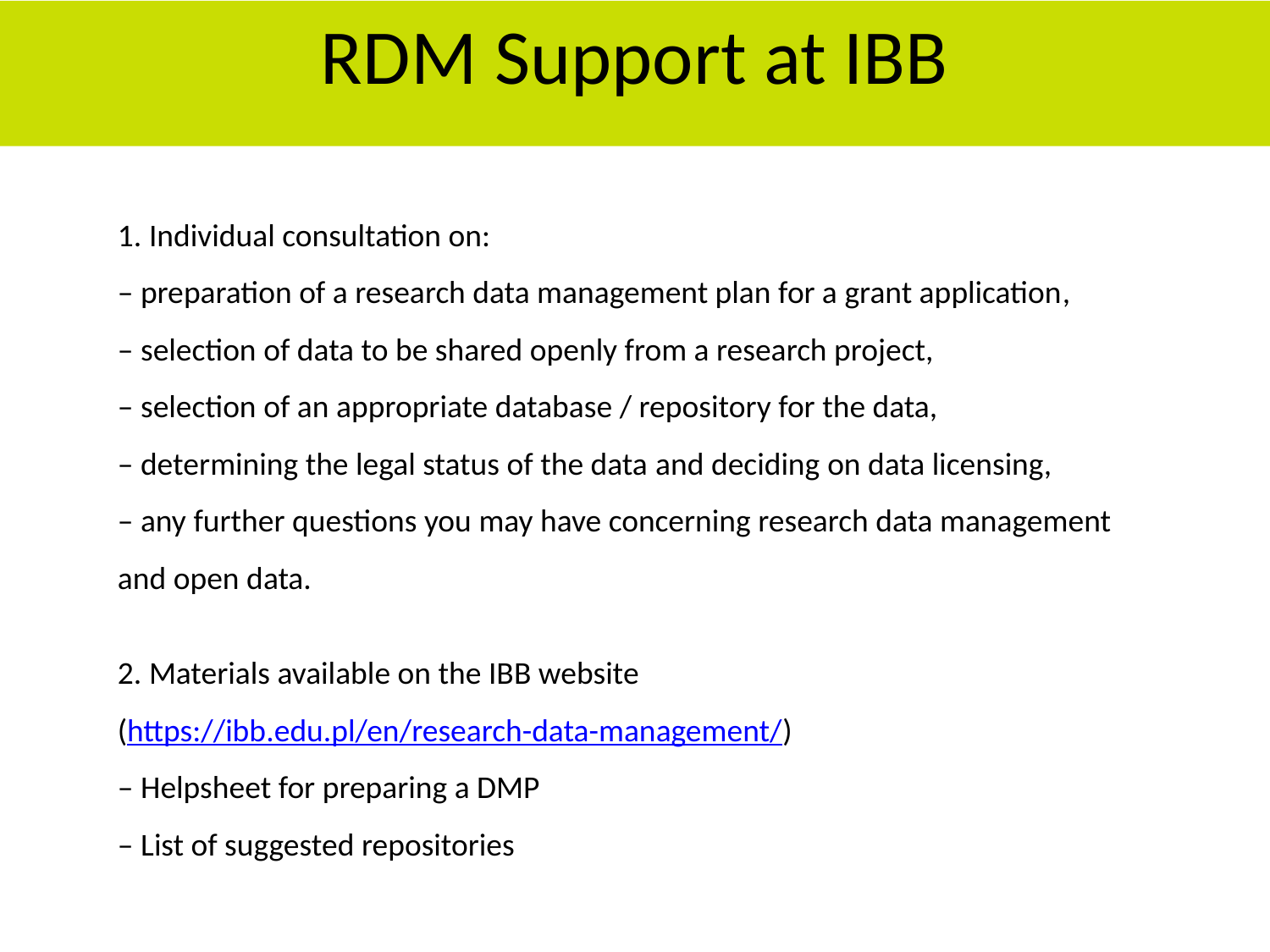

RDM Support at IBB
1. Individual consultation on:
– preparation of a research data management plan for a grant application,
– selection of data to be shared openly from a research project,
– selection of an appropriate database / repository for the data,
– determining the legal status of the data and deciding on data licensing,
– any further questions you may have concerning research data management and open data.

2. Materials available on the IBB website
(https://ibb.edu.pl/en/research-data-management/)
– Helpsheet for preparing a DMP
– List of suggested repositories